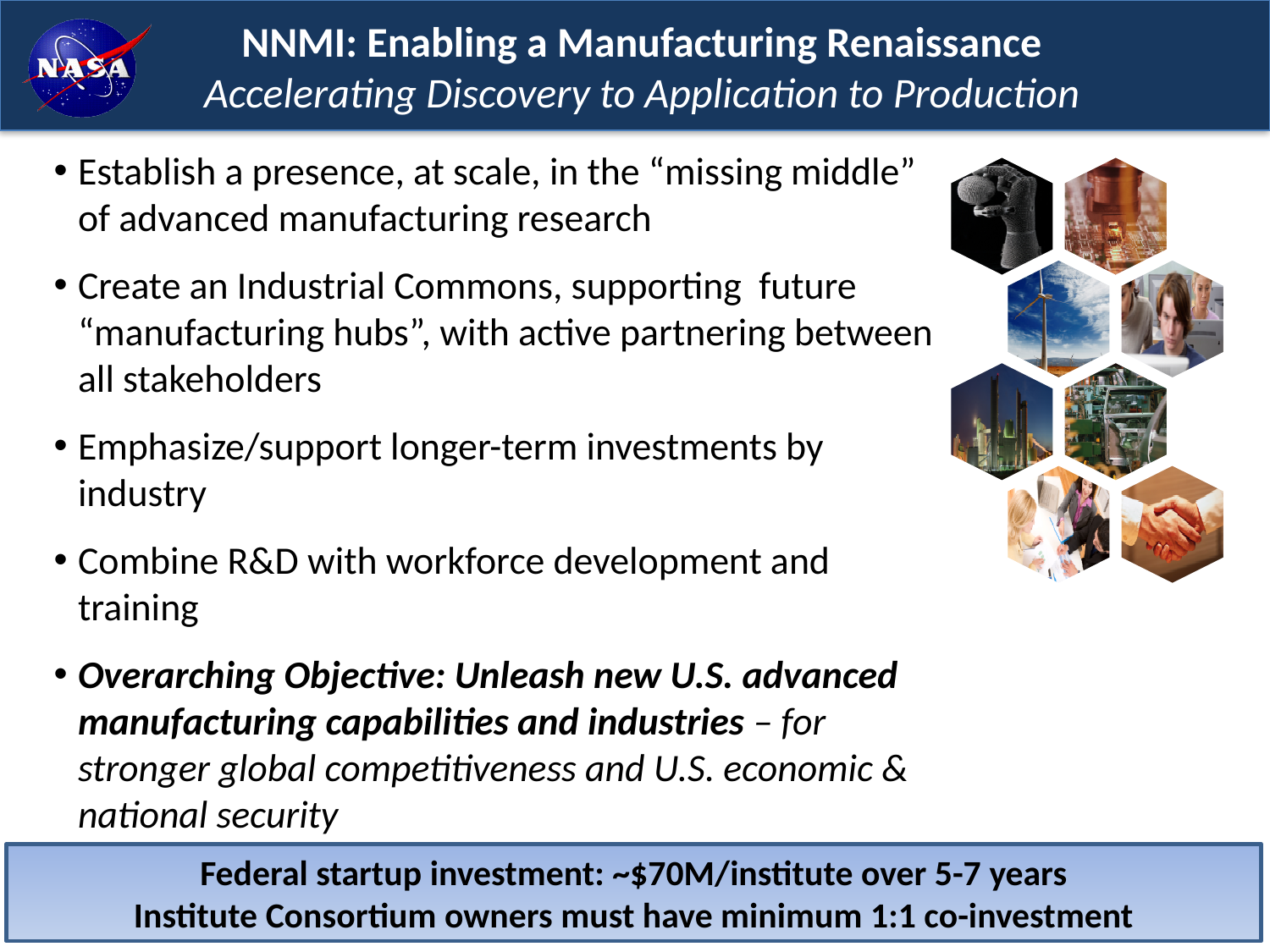

NNMI: Enabling a Manufacturing Renaissance
Accelerating Discovery to Application to Production
Establish a presence, at scale, in the “missing middle” of advanced manufacturing research
Create an Industrial Commons, supporting  future “manufacturing hubs”, with active partnering between all stakeholders
Emphasize/support longer-term investments by industry
Combine R&D with workforce development and training
Overarching Objective: Unleash new U.S. advanced manufacturing capabilities and industries – for stronger global competitiveness and U.S. economic & national security

Federal startup investment: ~$70M/institute over 5-7 years
Institute Consortium owners must have minimum 1:1 co-investment